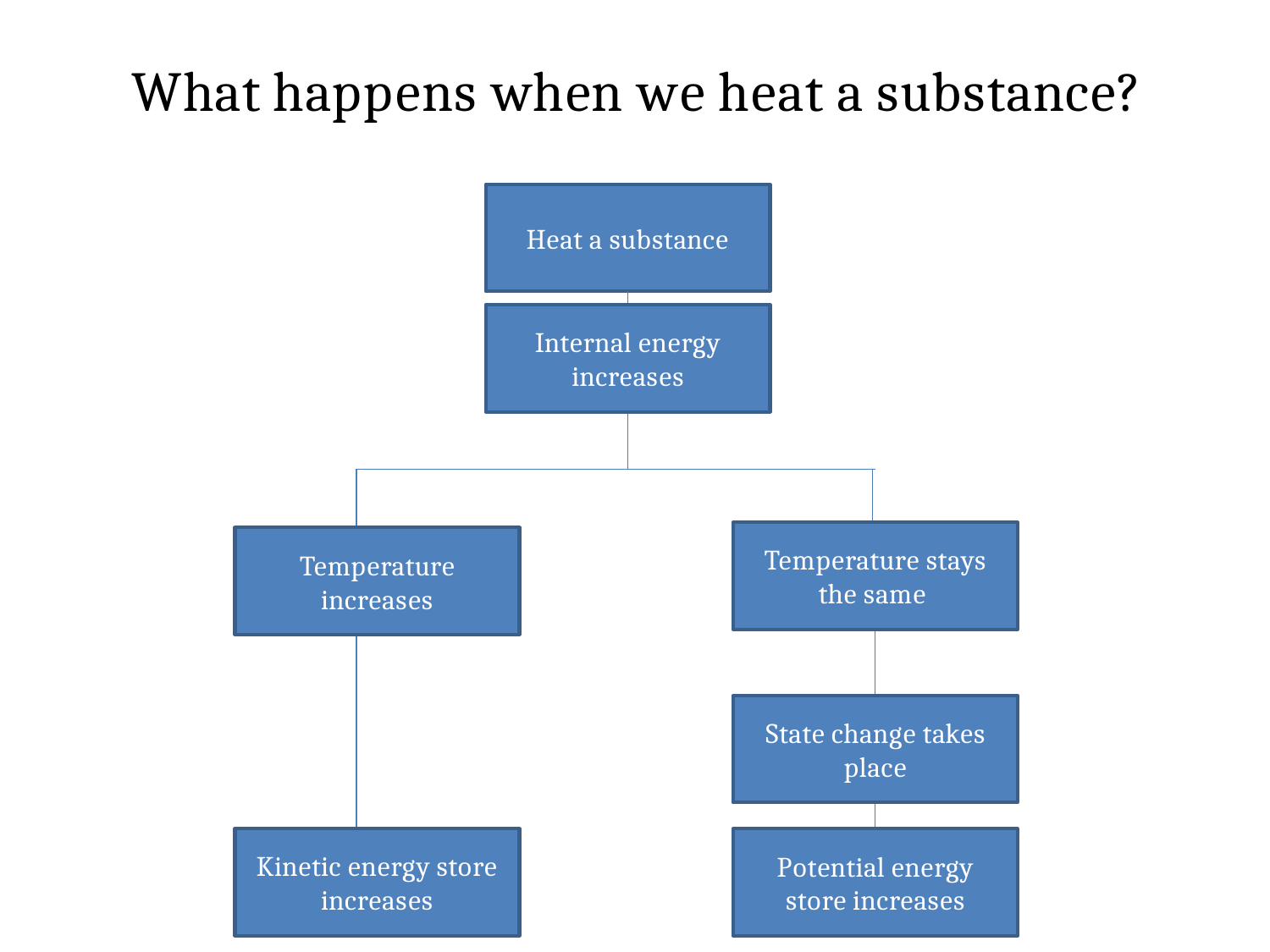

# What happens when we heat a substance?
Heat a substance
Internal energy increases
Temperature stays the same
Temperature increases
State change takes place
Kinetic energy store increases
Potential energy store increases